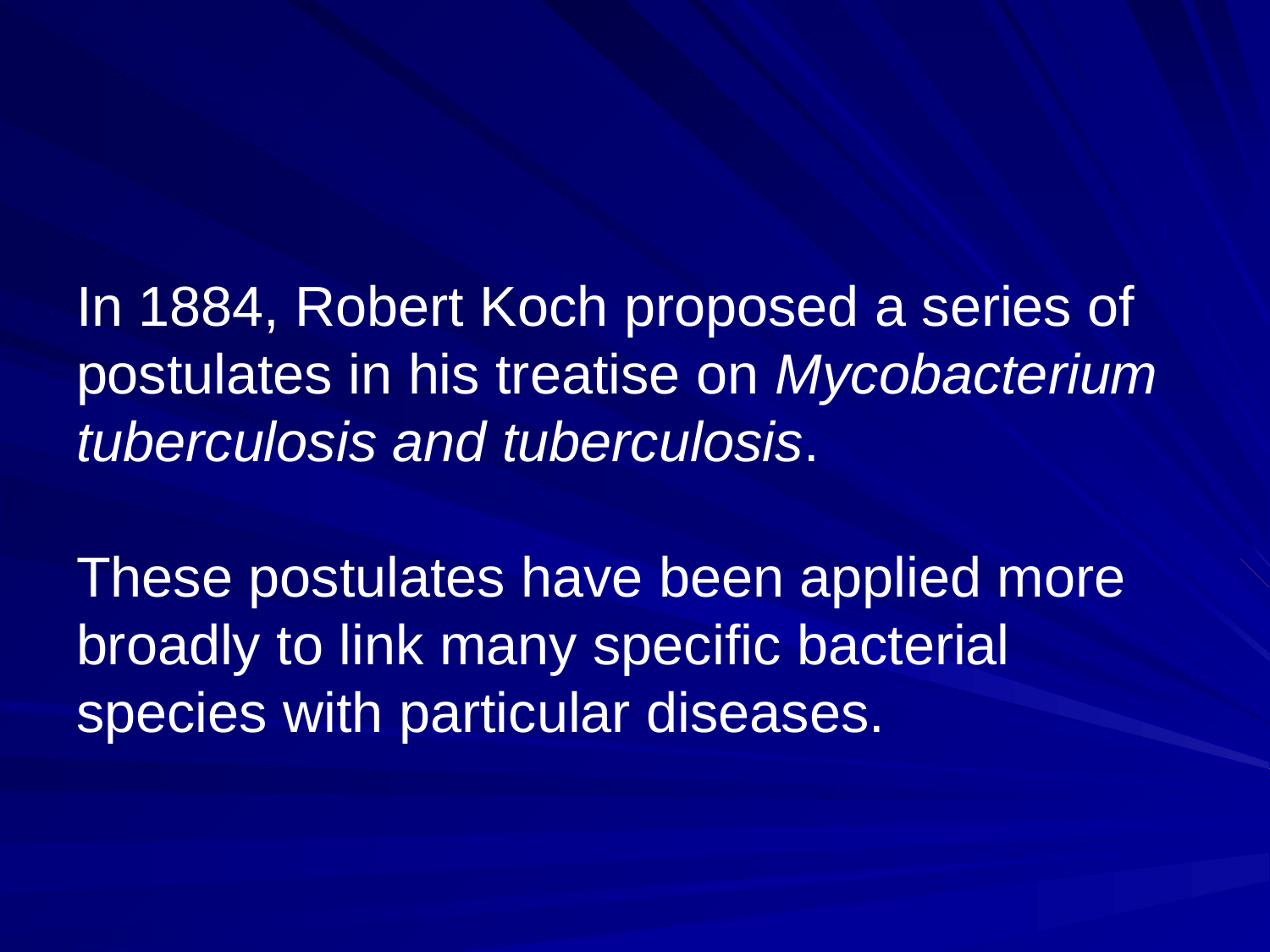

# In 1884, Robert Koch proposed a series of postulates in his treatise on Mycobacterium tuberculosis and tuberculosis. These postulates have been applied more broadly to link many specific bacterial species with particular diseases.